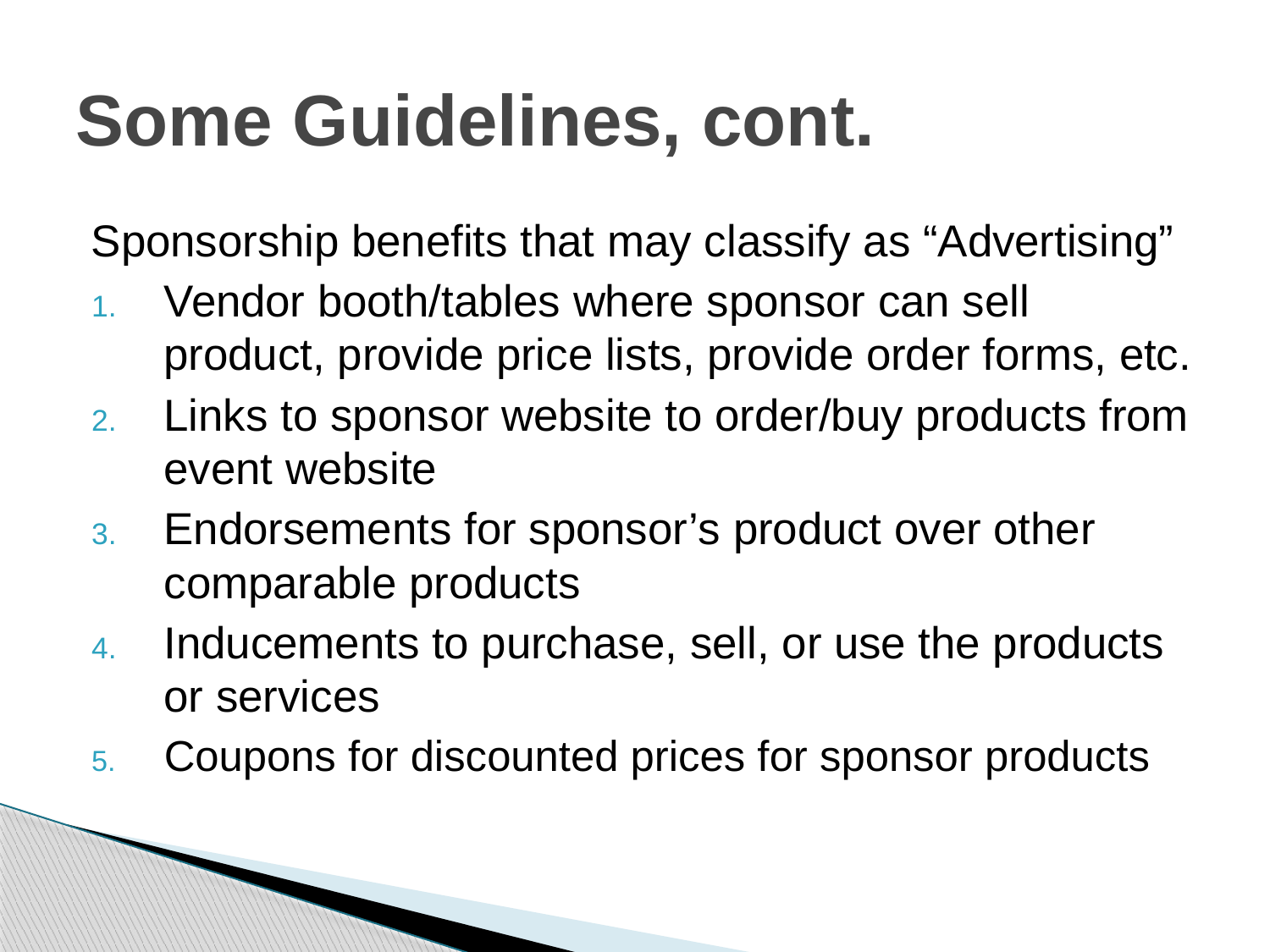

# Some Guidelines, cont.
Sponsorship benefits that may classify as “Advertising”
Vendor booth/tables where sponsor can sell product, provide price lists, provide order forms, etc.
Links to sponsor website to order/buy products from event website
Endorsements for sponsor’s product over other comparable products
Inducements to purchase, sell, or use the products or services
Coupons for discounted prices for sponsor products